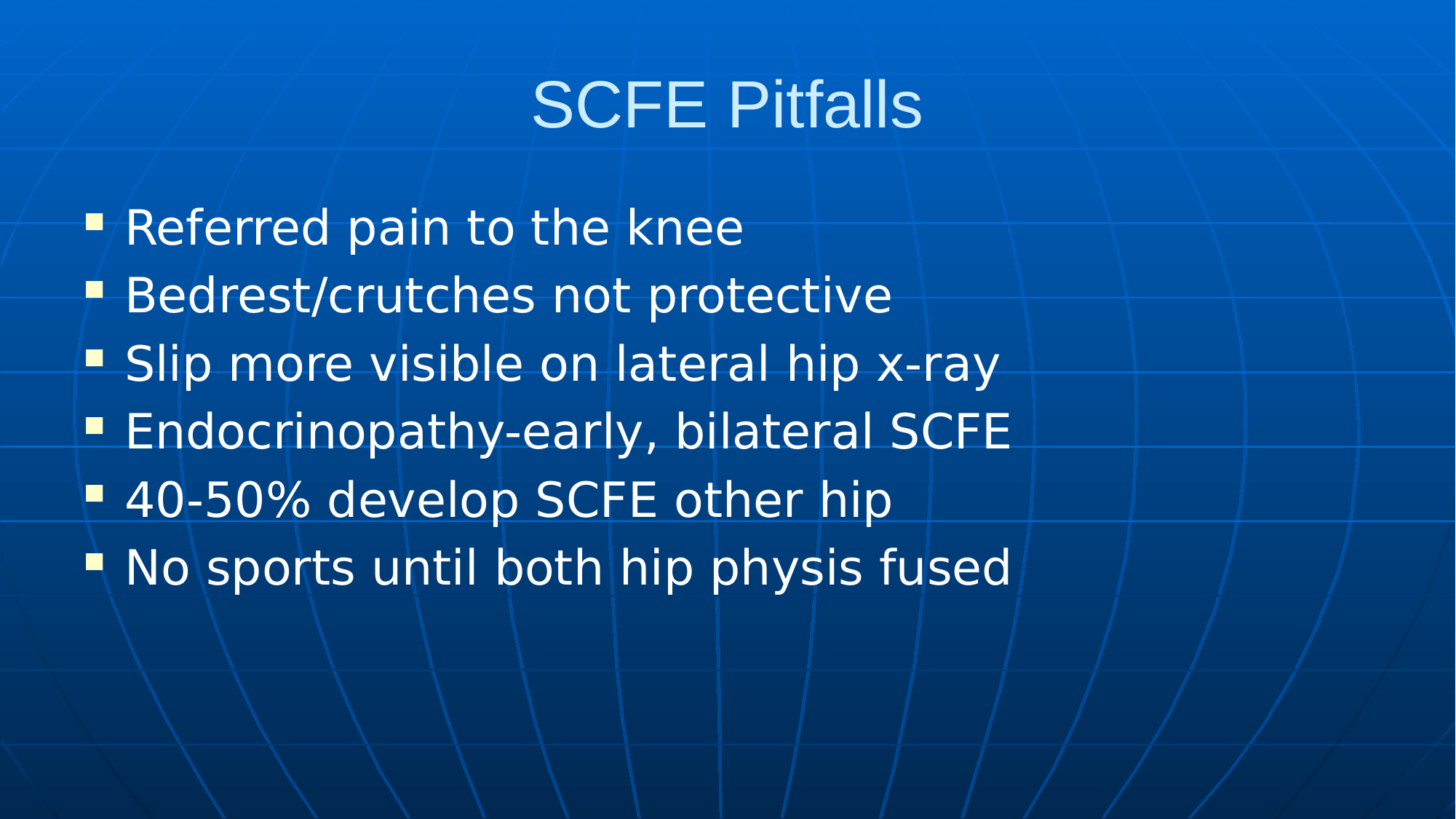

# SCFE Pitfalls
Referred pain to the knee
Bedrest/crutches not protective
Slip more visible on lateral hip x-ray
Endocrinopathy-early, bilateral SCFE
40-50% develop SCFE other hip
No sports until both hip physis fused